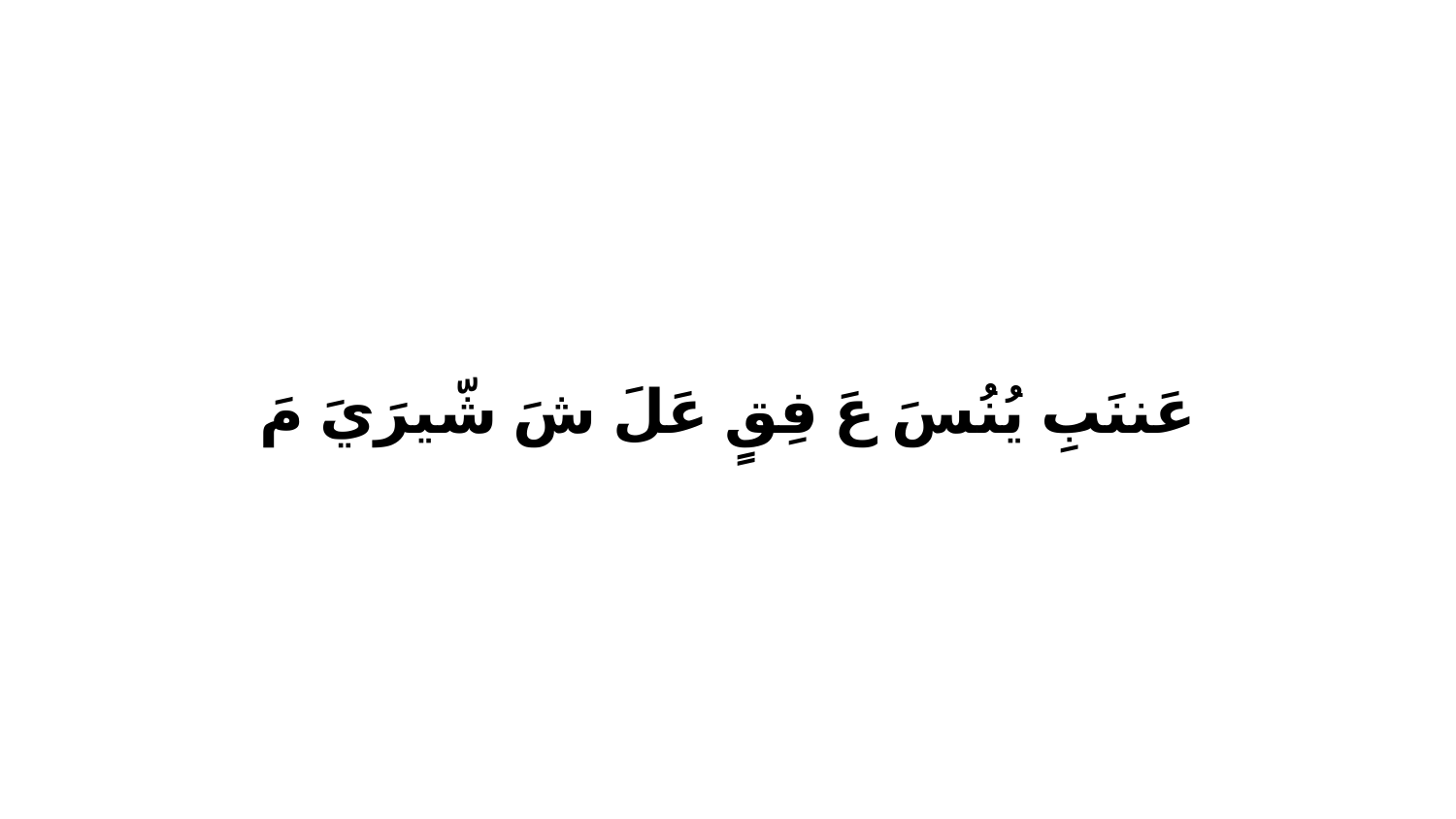

عَننَبِ يُنُسَ عَ فِقٍ عَلَ شَ شّيرَيَ مَ